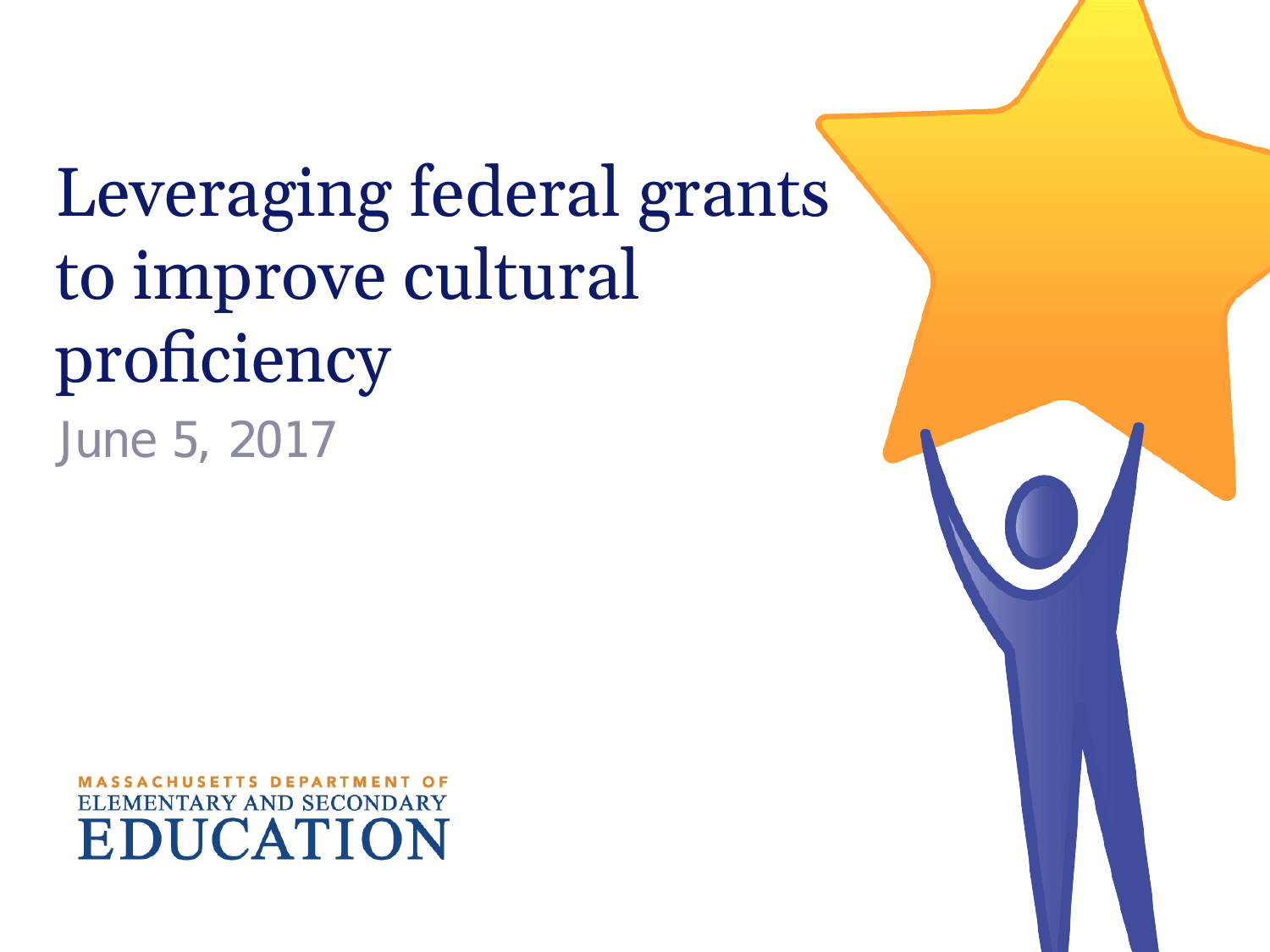

# Leveraging federal grants to improve cultural proficiency
June 5, 2017